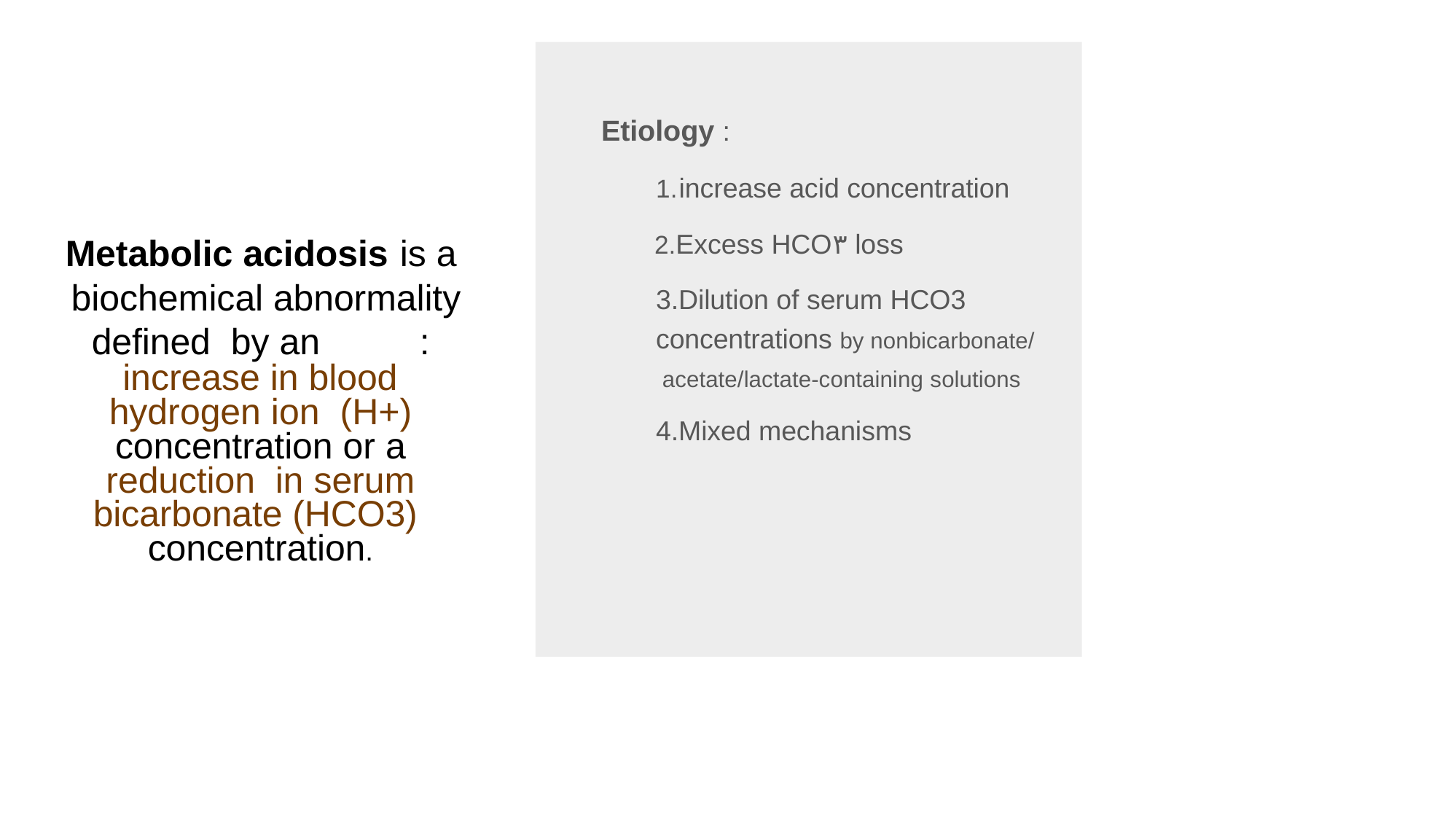

# Etiology :
increase acid concentration
Excess HCO٣ loss  3.Dilution of serum HCO3
concentrations by nonbicarbonate/  acetate/lactate-containing solutions
4.Mixed mechanisms
Metabolic acidosis is a  biochemical abnormality defined  by an	:
increase in blood hydrogen ion  (H+) concentration or a reduction  in serum bicarbonate (HCO3)  concentration.